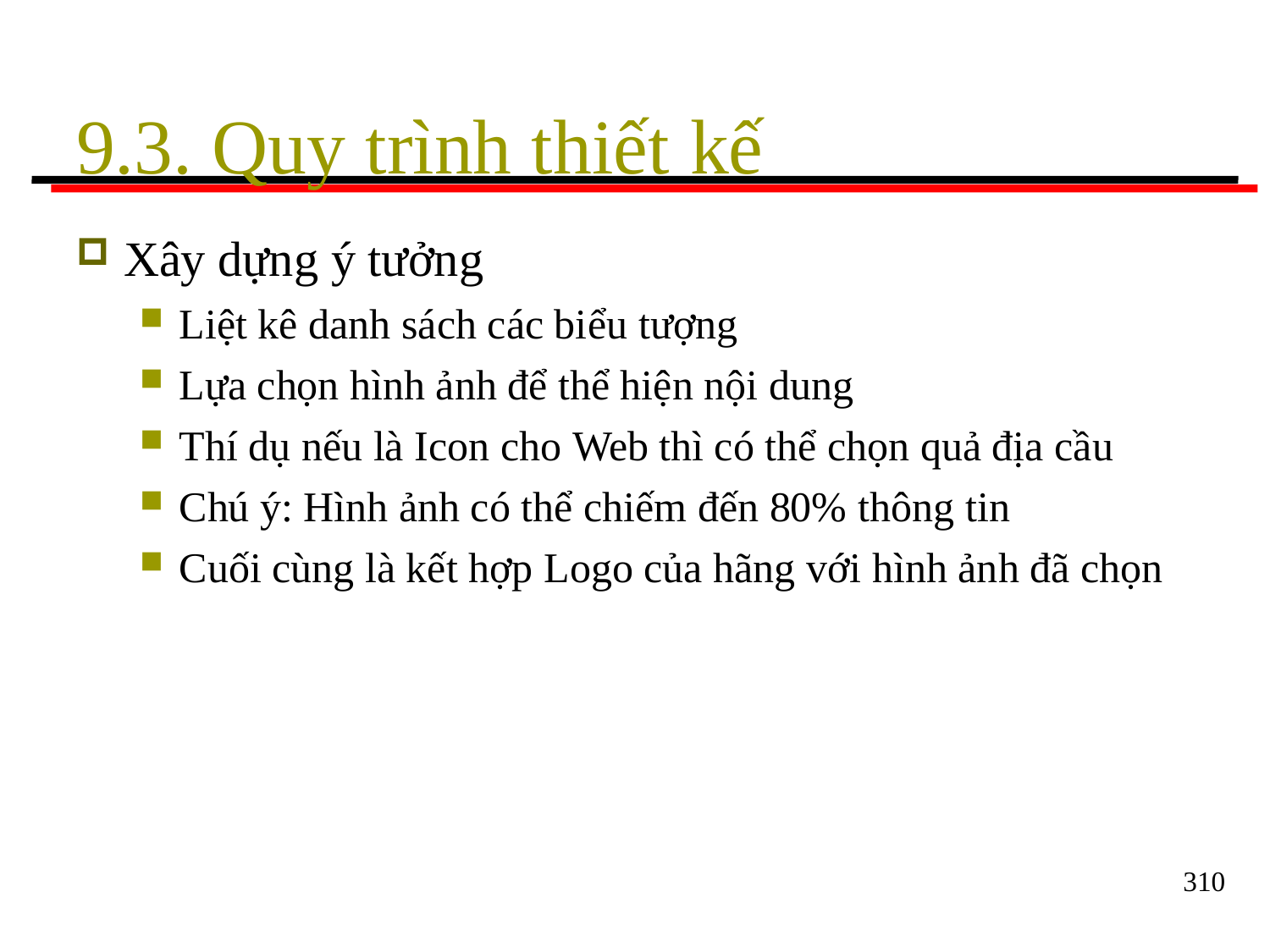

# 9.3. Quy trình thiết kế
Xây dựng ý tưởng
Liệt kê danh sách các biểu tượng
Lựa chọn hình ảnh để thể hiện nội dung
Thí dụ nếu là Icon cho Web thì có thể chọn quả địa cầu
Chú ý: Hình ảnh có thể chiếm đến 80% thông tin
Cuối cùng là kết hợp Logo của hãng với hình ảnh đã chọn
310